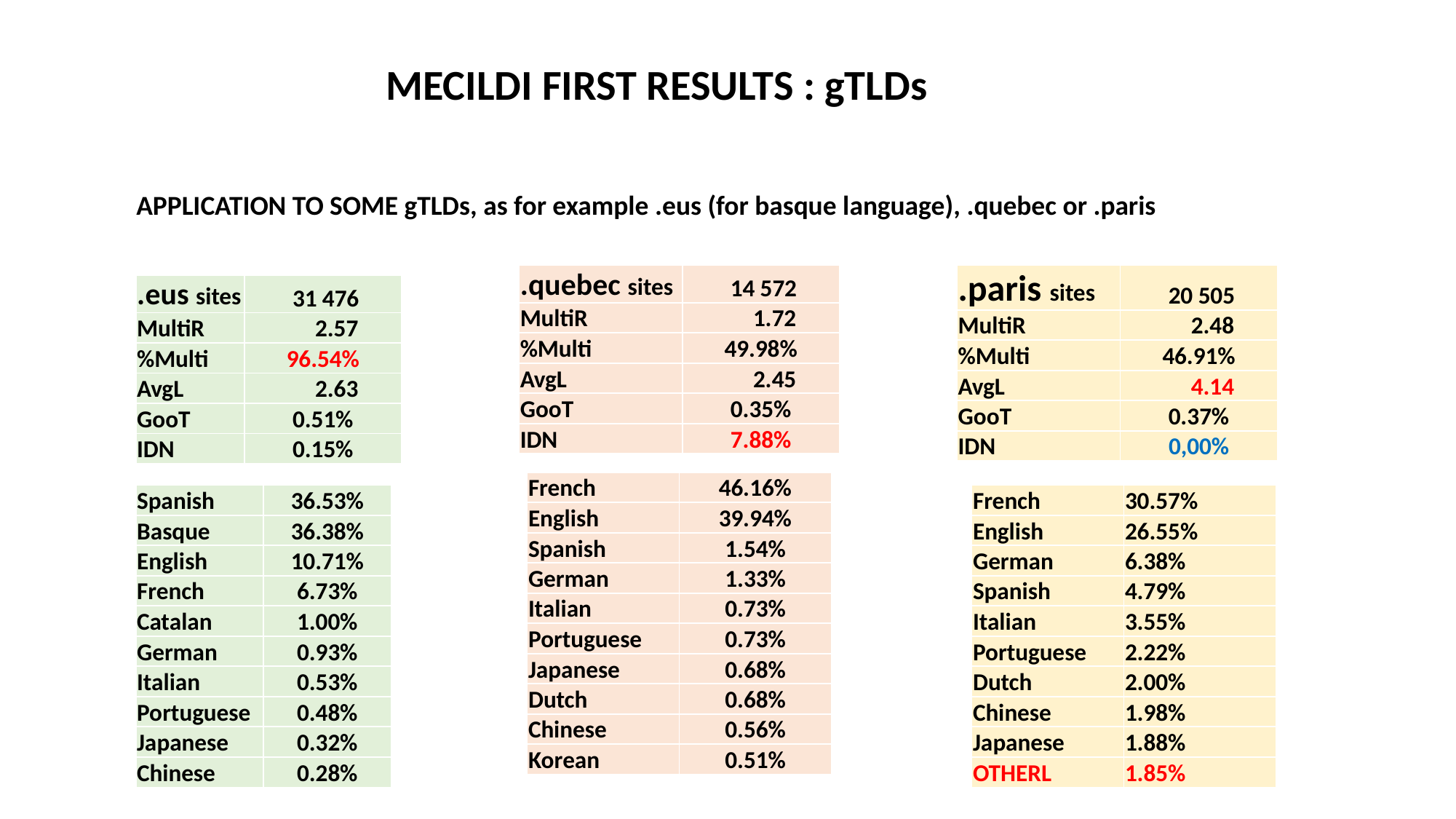

MECILDI FIRST RESULTS : gTLDs
MECILDI FIRST RESULTS
APPLICATION TO SOME gTLDs, as for example .eus (for basque language), .quebec or .paris
| .quebec sites | 14 572 |
| --- | --- |
| MultiR | 1.72 |
| %Multi | 49.98% |
| AvgL | 2.45 |
| GooT | 0.35% |
| IDN | 7.88% |
| .paris sites | 20 505 |
| --- | --- |
| MultiR | 2.48 |
| %Multi | 46.91% |
| AvgL | 4.14 |
| GooT | 0.37% |
| IDN | 0,00% |
| .eus sites | 31 476 |
| --- | --- |
| MultiR | 2.57 |
| %Multi | 96.54% |
| AvgL | 2.63 |
| GooT | 0.51% |
| IDN | 0.15% |
| French | 46.16% |
| --- | --- |
| English | 39.94% |
| Spanish | 1.54% |
| German | 1.33% |
| Italian | 0.73% |
| Portuguese | 0.73% |
| Japanese | 0.68% |
| Dutch | 0.68% |
| Chinese | 0.56% |
| Korean | 0.51% |
| Spanish | 36.53% |
| --- | --- |
| Basque | 36.38% |
| English | 10.71% |
| French | 6.73% |
| Catalan | 1.00% |
| German | 0.93% |
| Italian | 0.53% |
| Portuguese | 0.48% |
| Japanese | 0.32% |
| Chinese | 0.28% |
| French | 30.57% |
| --- | --- |
| English | 26.55% |
| German | 6.38% |
| Spanish | 4.79% |
| Italian | 3.55% |
| Portuguese | 2.22% |
| Dutch | 2.00% |
| Chinese | 1.98% |
| Japanese | 1.88% |
| OTHERL | 1.85% |